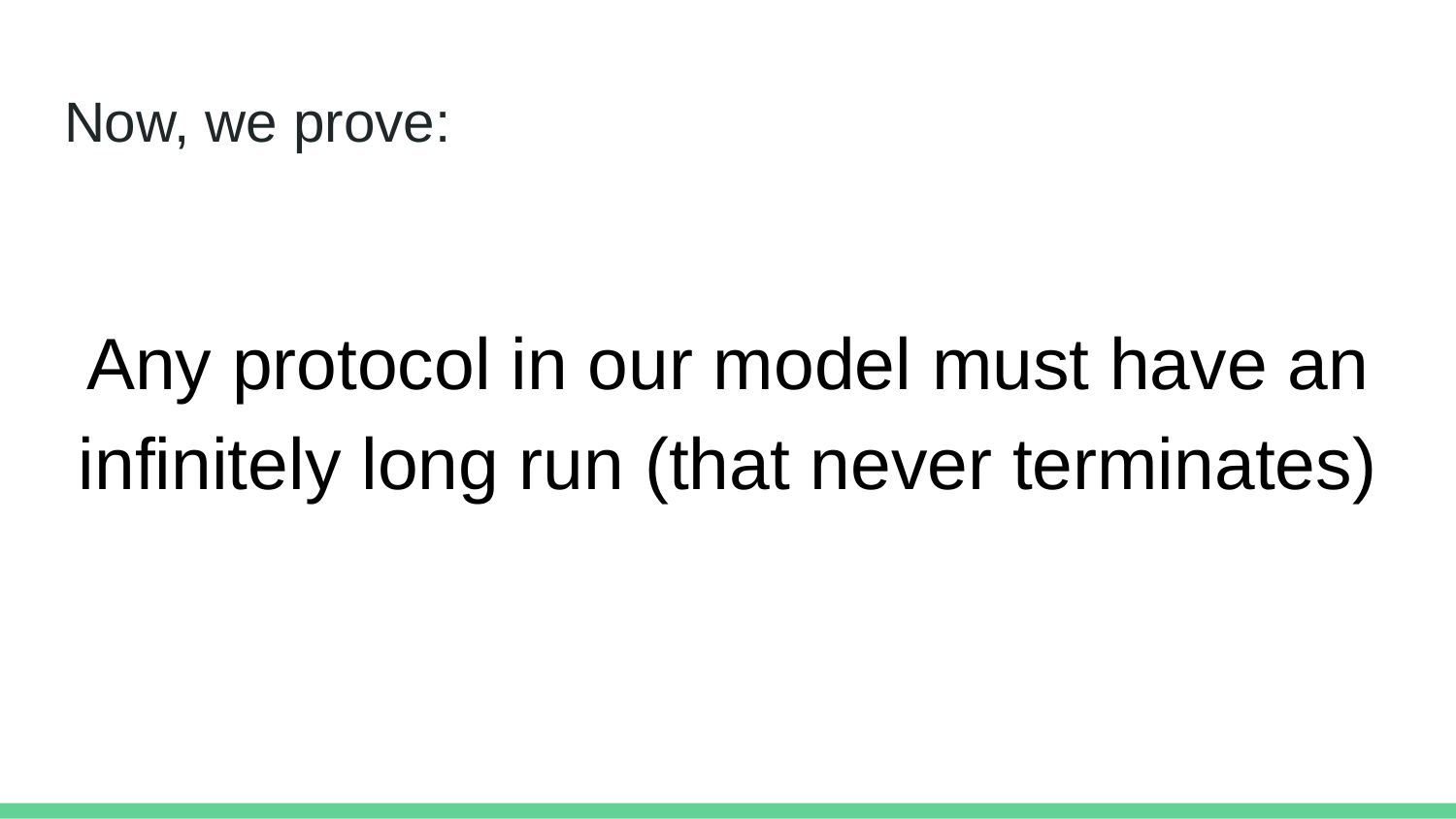

# Now, we prove:
Any protocol in our model must have an infinitely long run (that never terminates)